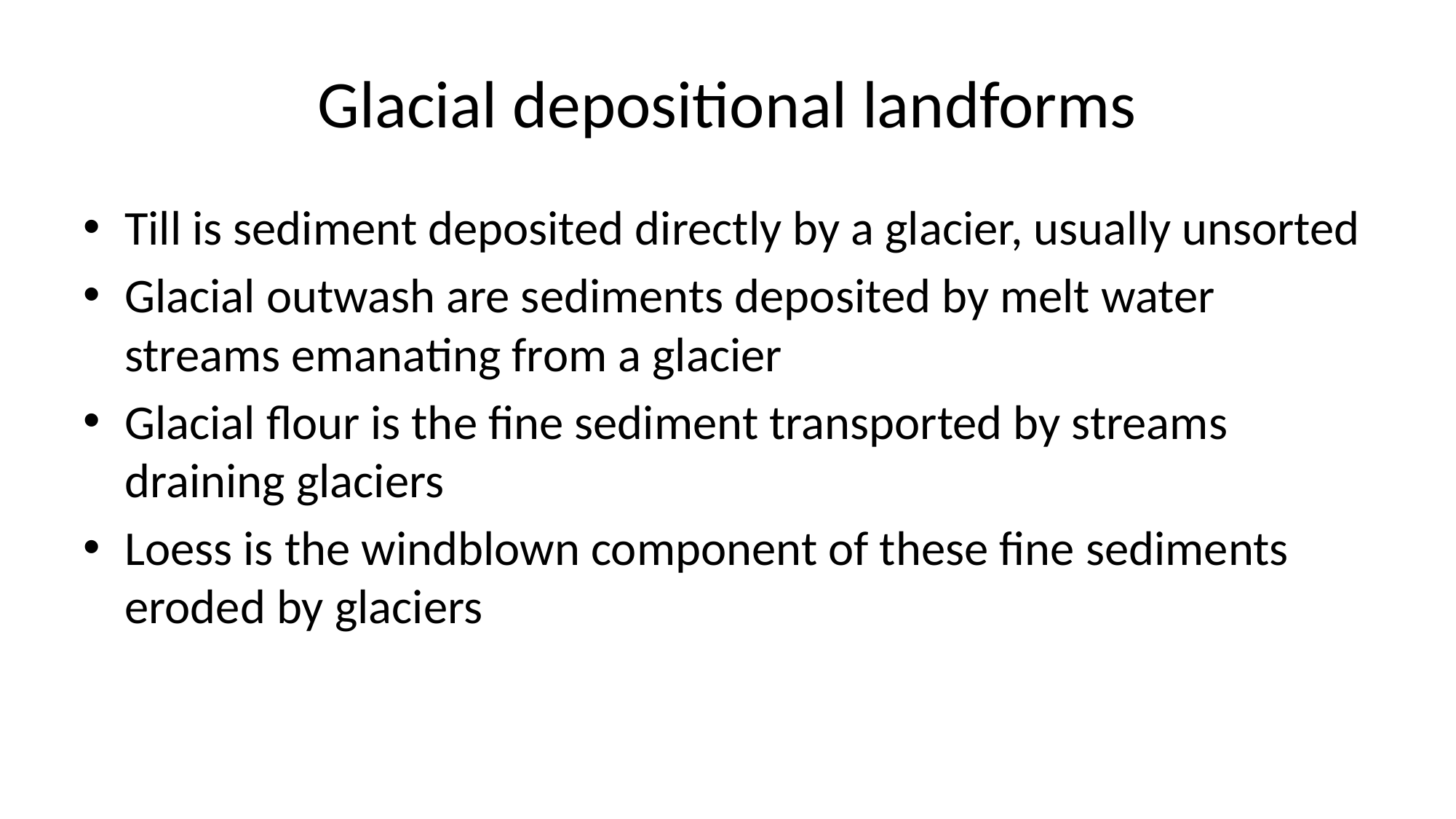

# Glacial depositional landforms
Till is sediment deposited directly by a glacier, usually unsorted
Glacial outwash are sediments deposited by melt water streams emanating from a glacier
Glacial flour is the fine sediment transported by streams draining glaciers
Loess is the windblown component of these fine sediments eroded by glaciers